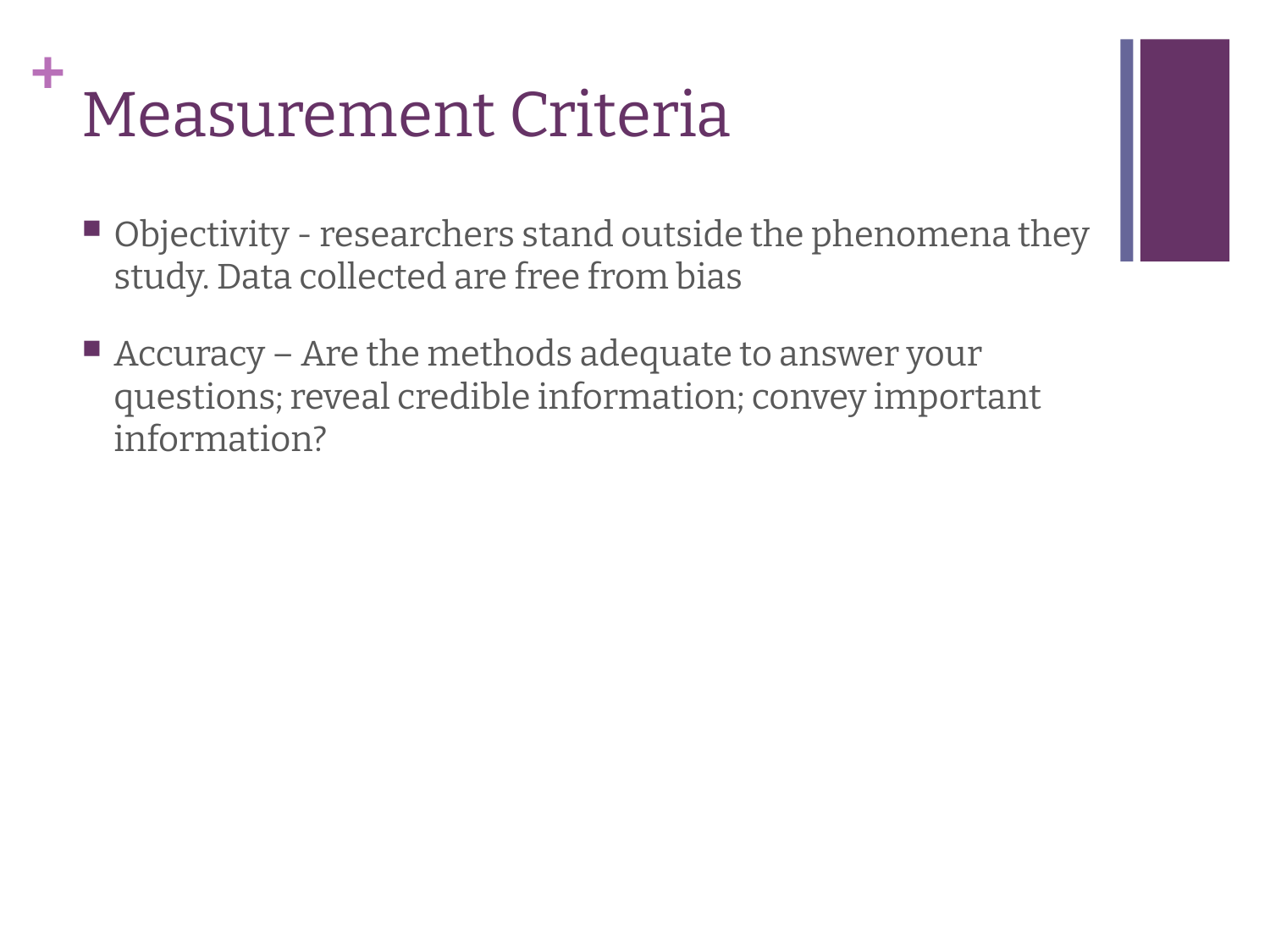

# Measurement Criteria
Objectivity - researchers stand outside the phenomena they study. Data collected are free from bias
Accuracy – Are the methods adequate to answer your questions; reveal credible information; convey important information?